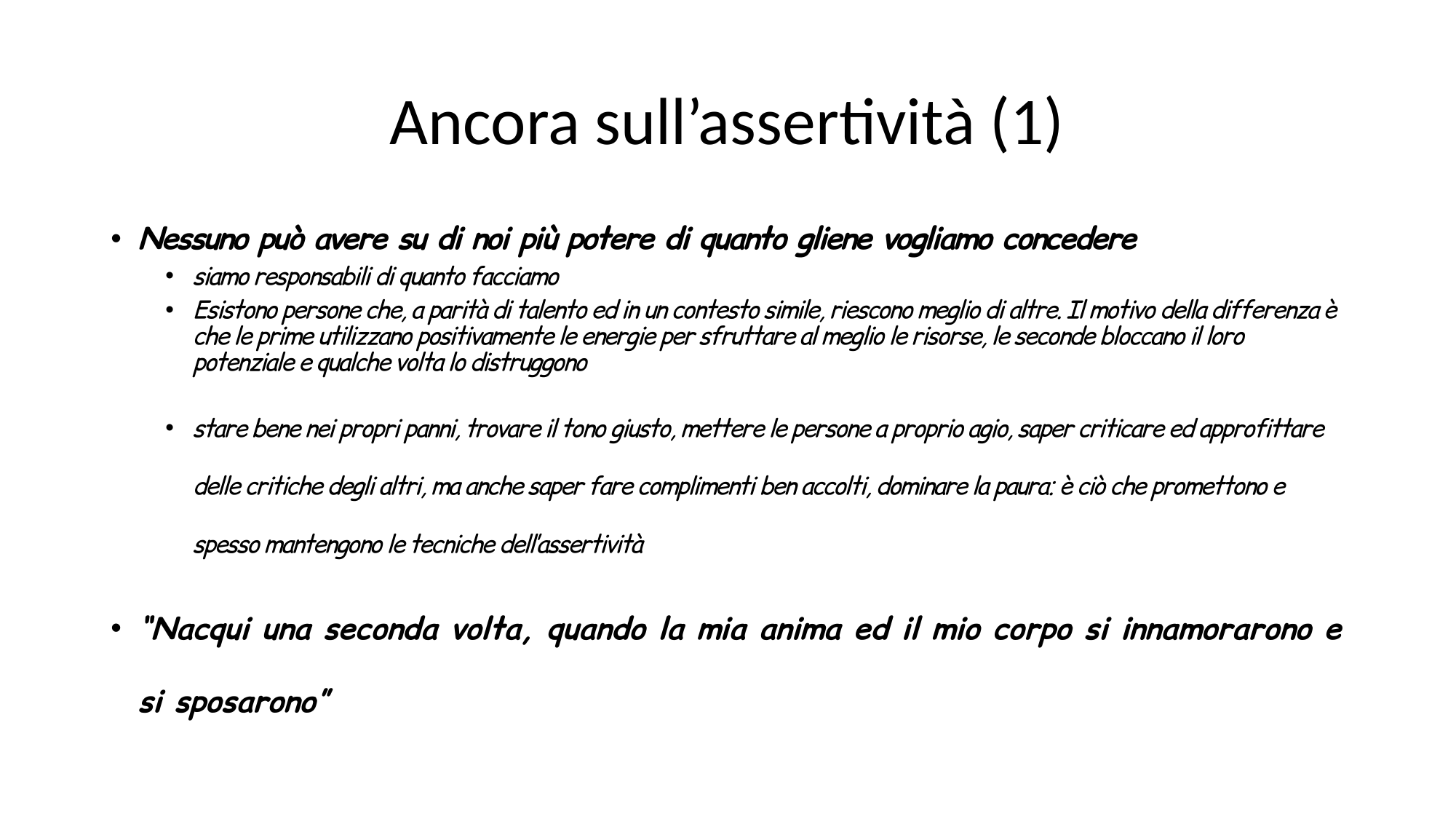

# Ancora sull’assertività (1)
Nessuno può avere su di noi più potere di quanto gliene vogliamo concedere
siamo responsabili di quanto facciamo
Esistono persone che, a parità di talento ed in un contesto simile, riescono meglio di altre. Il motivo della differenza è che le prime utilizzano positivamente le energie per sfruttare al meglio le risorse, le seconde bloccano il loro potenziale e qualche volta lo distruggono
stare bene nei propri panni, trovare il tono giusto, mettere le persone a proprio agio, saper criticare ed approfittare delle critiche degli altri, ma anche saper fare complimenti ben accolti, dominare la paura: è ciò che promettono e spesso mantengono le tecniche dell’assertività
“Nacqui una seconda volta, quando la mia anima ed il mio corpo si innamorarono e si sposarono”